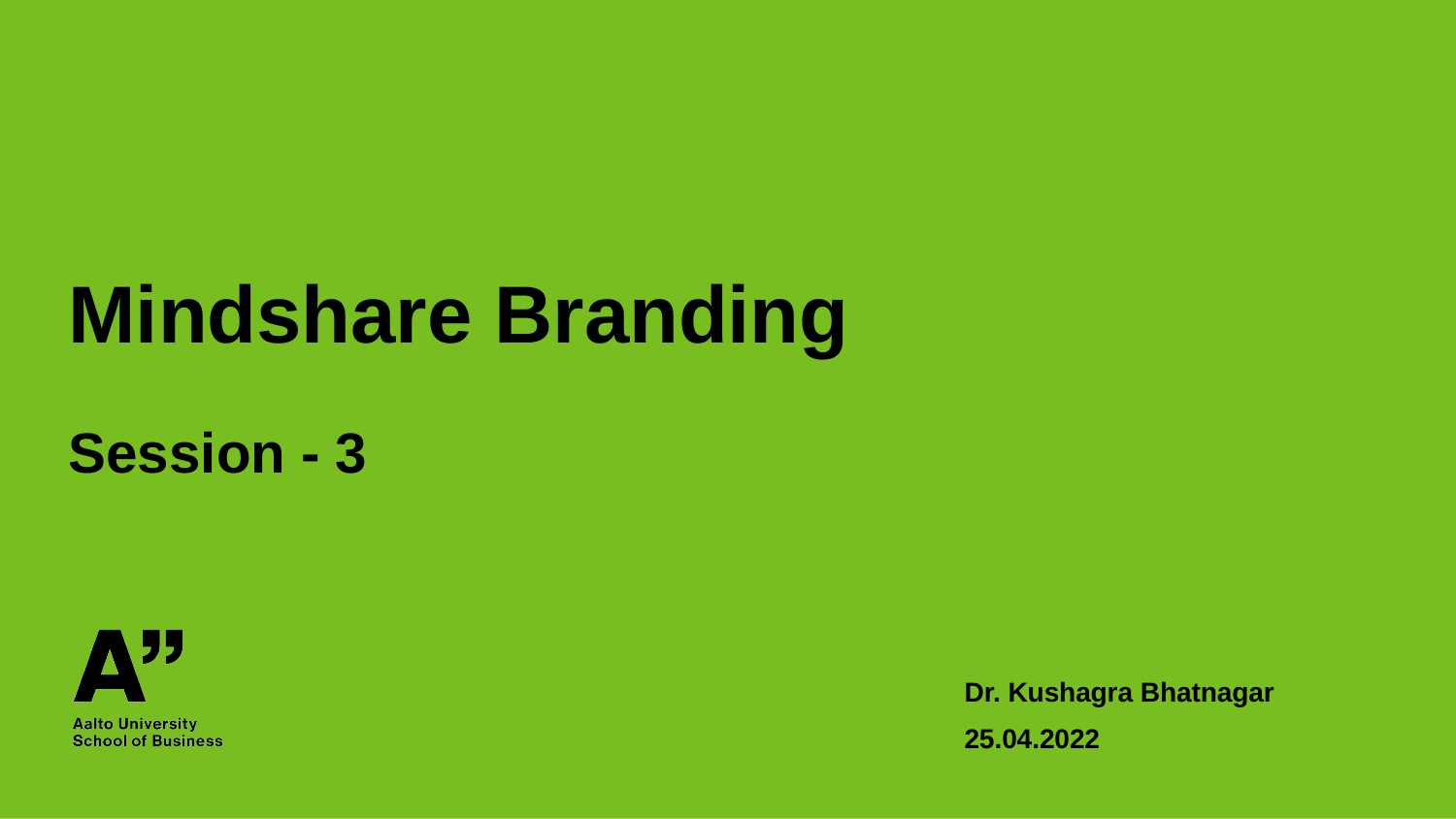

Mindshare Branding
Session - 3
Dr. Kushagra Bhatnagar
25.04.2022